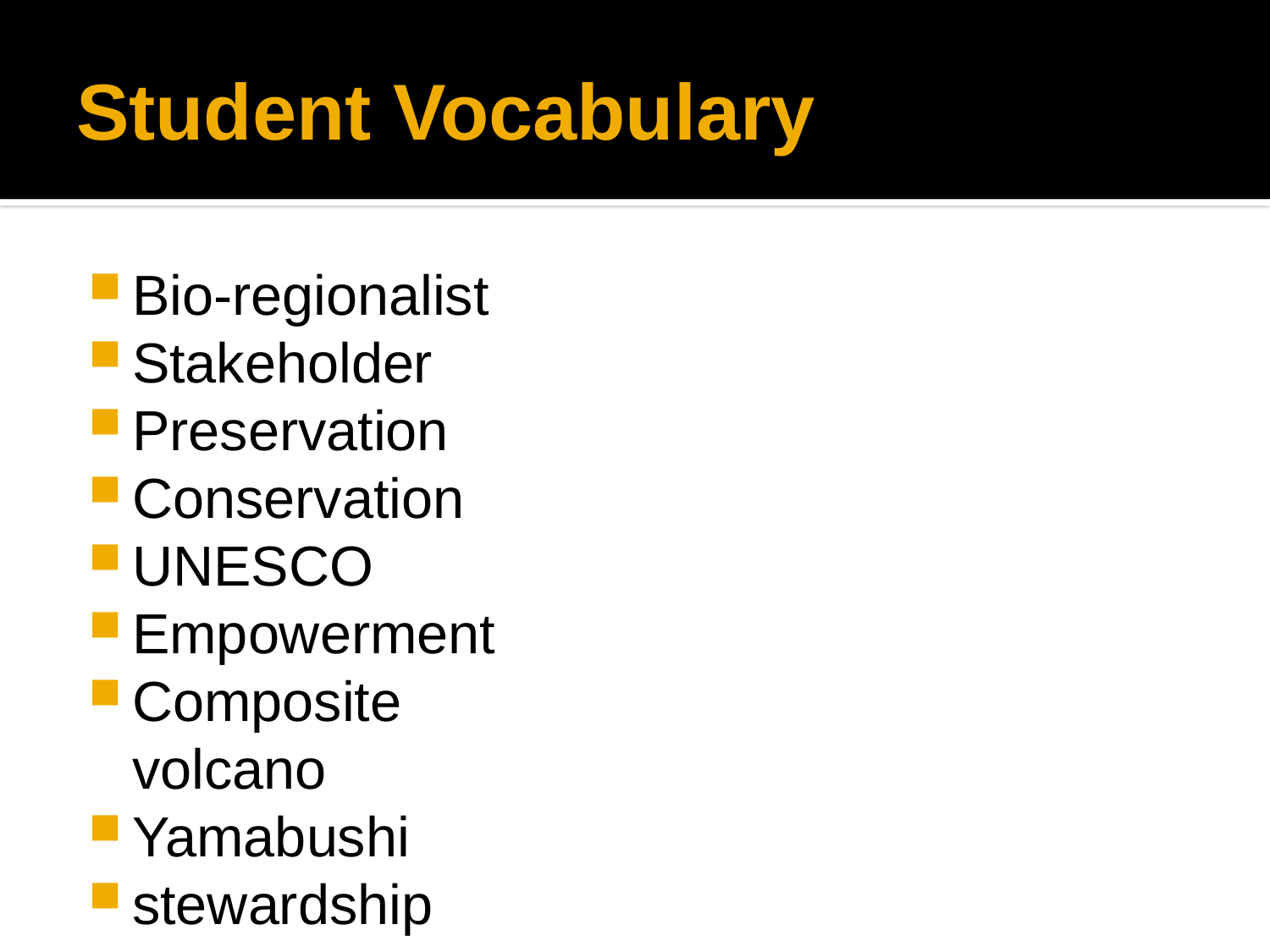

# Student Vocabulary
Bio-regionalist
Stakeholder
Preservation
Conservation
UNESCO
Empowerment
Composite volcano
Yamabushi
stewardship